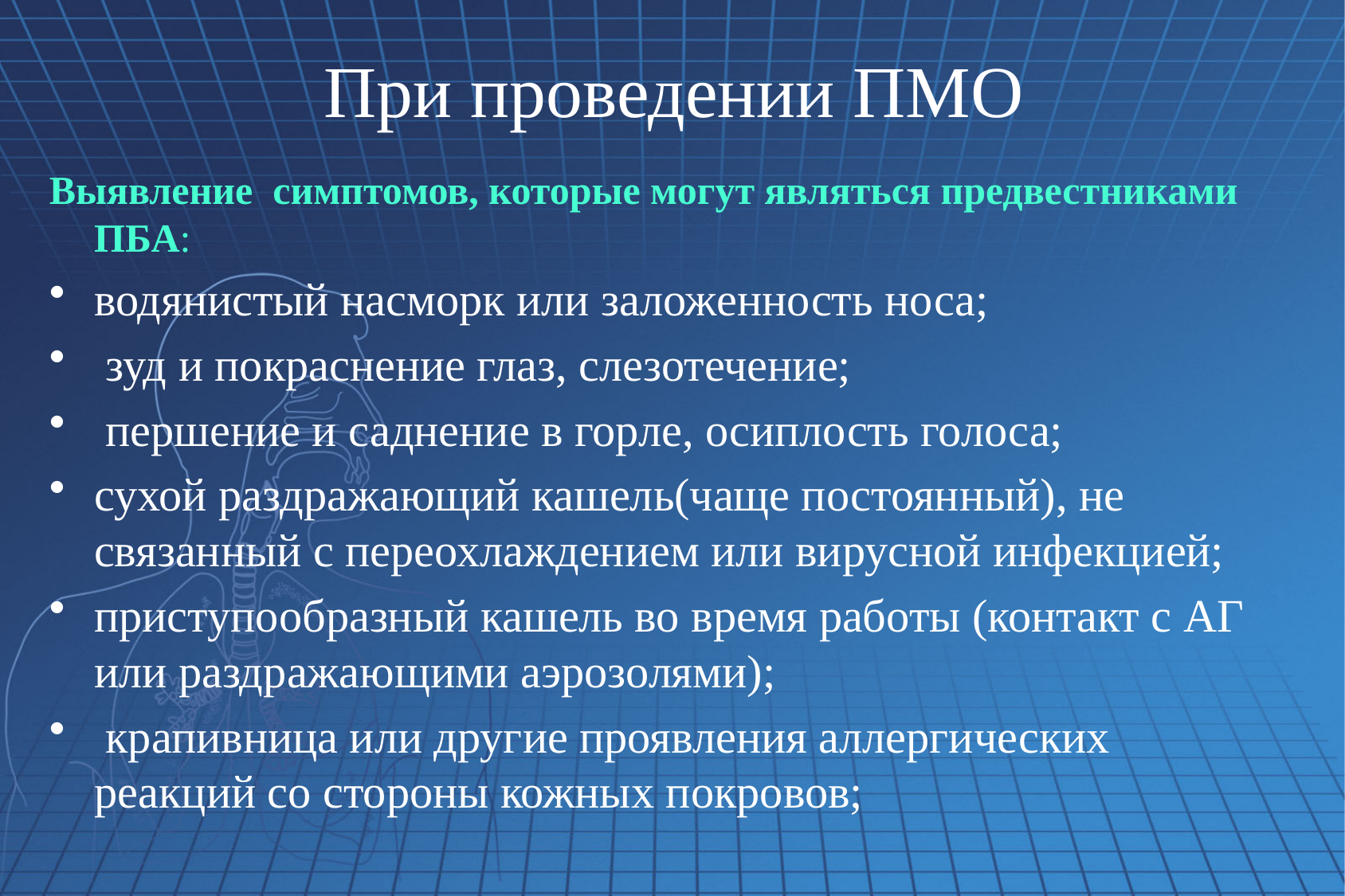

# При проведении ПМО
Выявление  симптомов, которые могут являться предвестниками ПБА:
водянистый насморк или заложенность носа;
 зуд и покраснение глаз, слезотечение;
 першение и саднение в горле, осиплость голоса;
сухой раздражающий кашель(чаще постоянный), не связанный с переохлаждением или вирусной инфекцией;
приступообразный кашель во время работы (контакт с АГ или раздражающими аэрозолями);
 крапивница или другие проявления аллергических реакций со стороны кожных покровов;